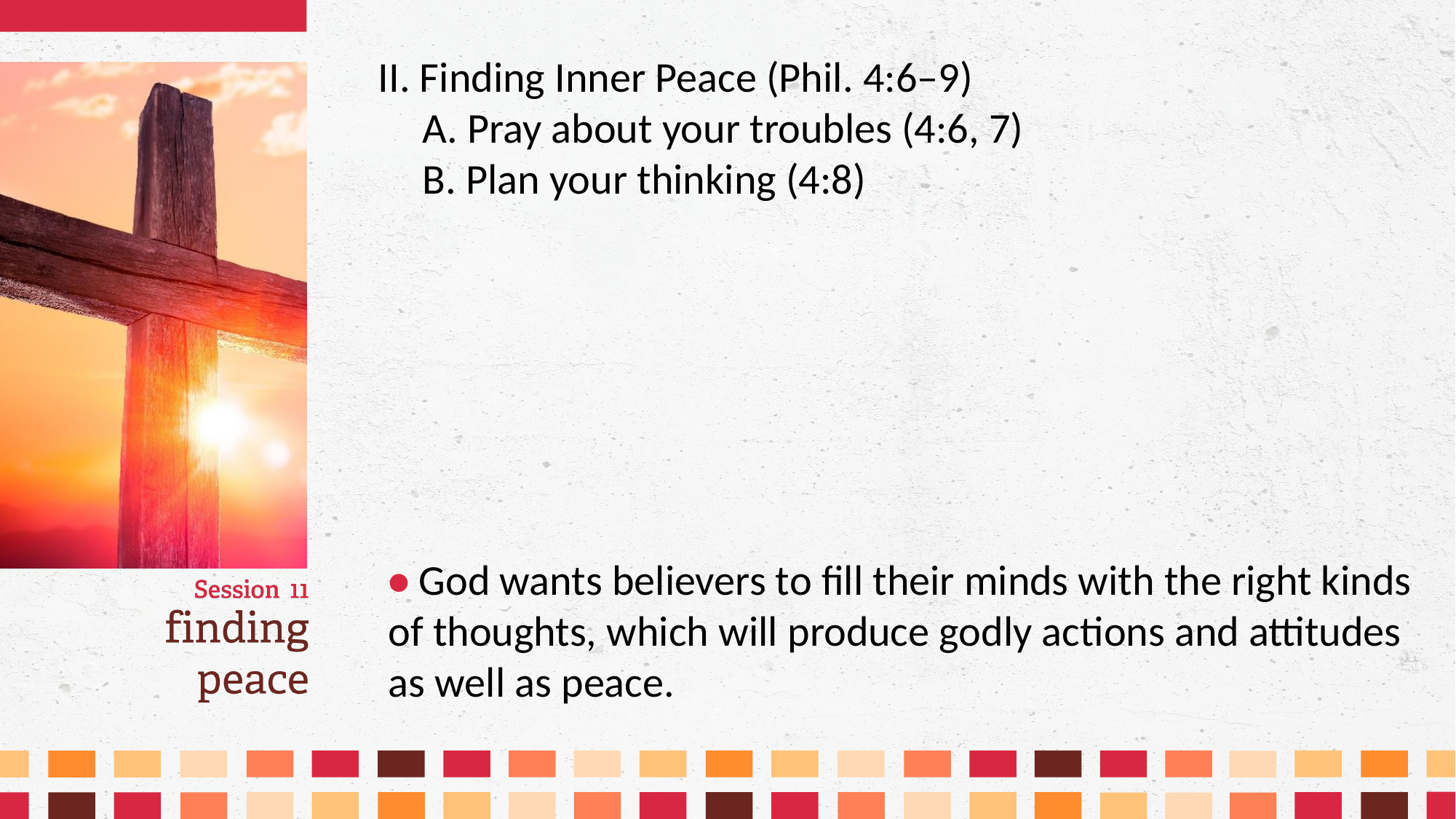

II. Finding Inner Peace (Phil. 4:6–9)
	A. Pray about your troubles (4:6, 7)
	B. Plan your thinking (4:8)
• God wants believers to fill their minds with the right kinds of thoughts, which will produce godly actions and attitudes as well as peace.